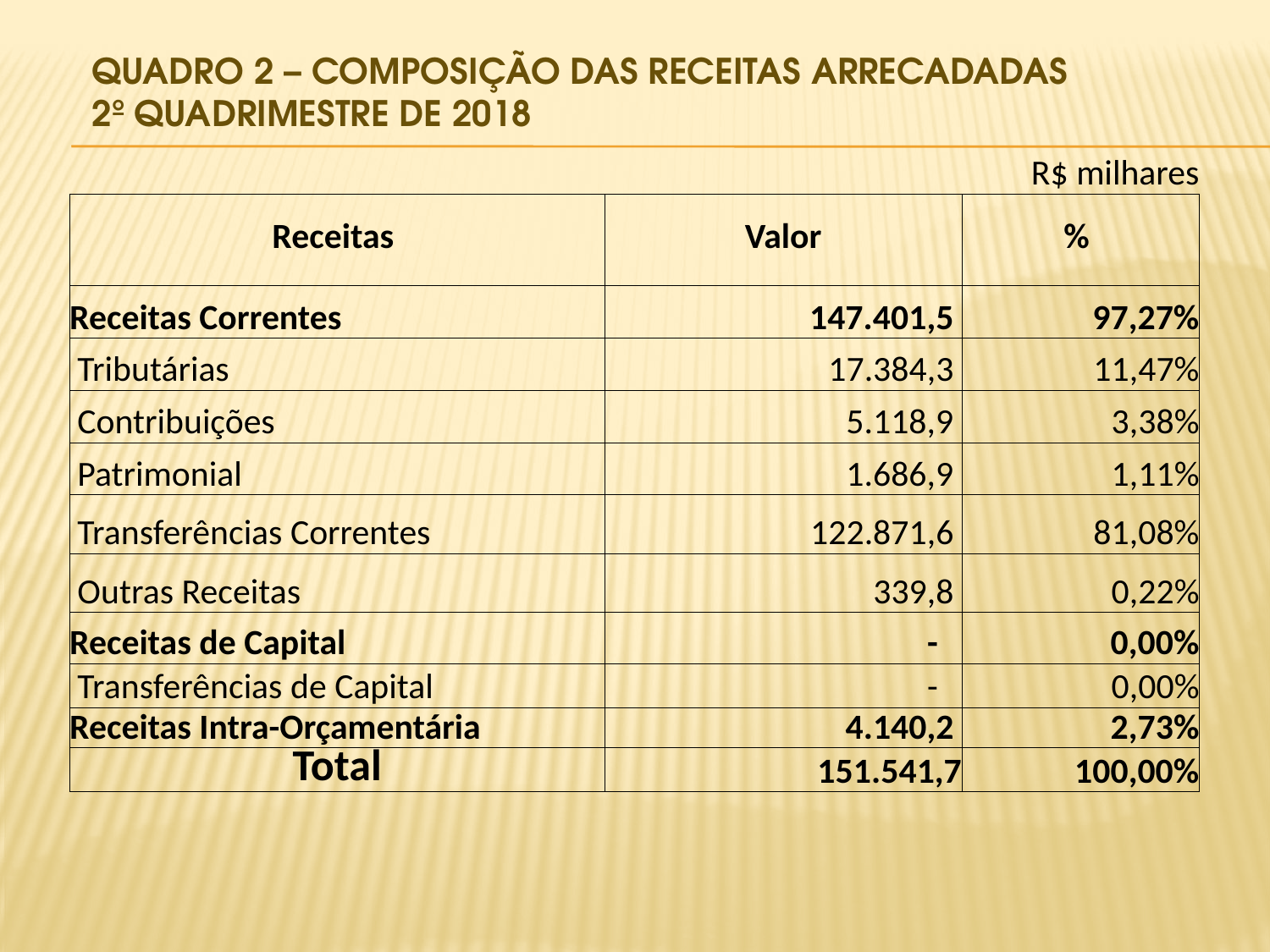

# Quadro 2 – Composição das Receitas Arrecadadas 2º Quadrimestre de 2018
|  |  |  | R$ milhares |
| --- | --- | --- | --- |
| Receitas | Valor |  | % |
| Receitas Correntes | 147.401,5 |  | 97,27% |
| Tributárias | 17.384,3 |  | 11,47% |
| Contribuições | 5.118,9 |  | 3,38% |
| Patrimonial | 1.686,9 |  | 1,11% |
| Transferências Correntes | 122.871,6 |  | 81,08% |
| Outras Receitas | 339,8 |  | 0,22% |
| Receitas de Capital | - |  | 0,00% |
| Transferências de Capital | - |  | 0,00% |
| Receitas Intra-Orçamentária | 4.140,2 |  | 2,73% |
| Total | 151.541,7 |  | 100,00% |